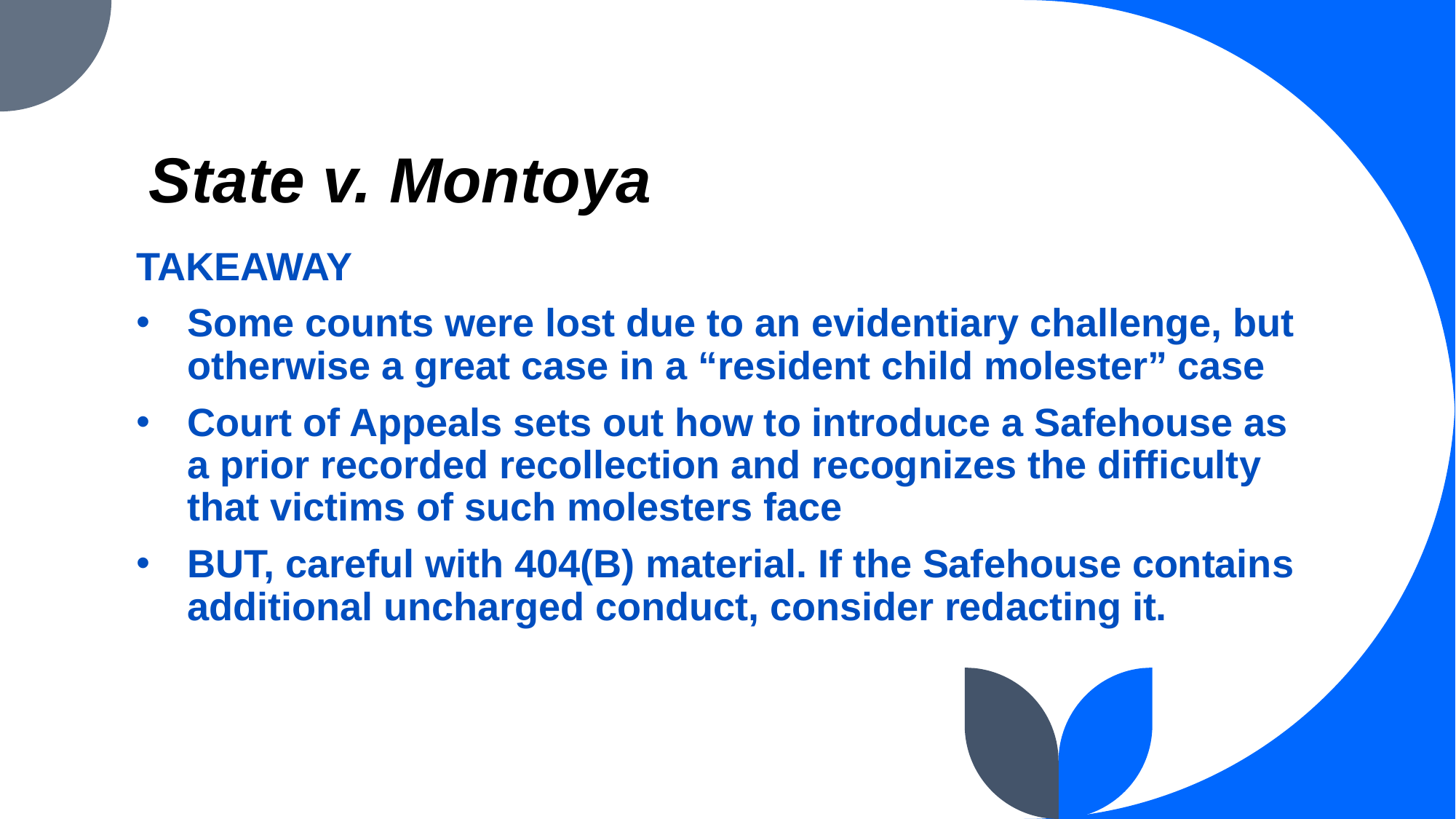

# State v. Montoya
TAKEAWAY
Some counts were lost due to an evidentiary challenge, but otherwise a great case in a “resident child molester” case
Court of Appeals sets out how to introduce a Safehouse as a prior recorded recollection and recognizes the difficulty that victims of such molesters face
BUT, careful with 404(B) material. If the Safehouse contains additional uncharged conduct, consider redacting it.